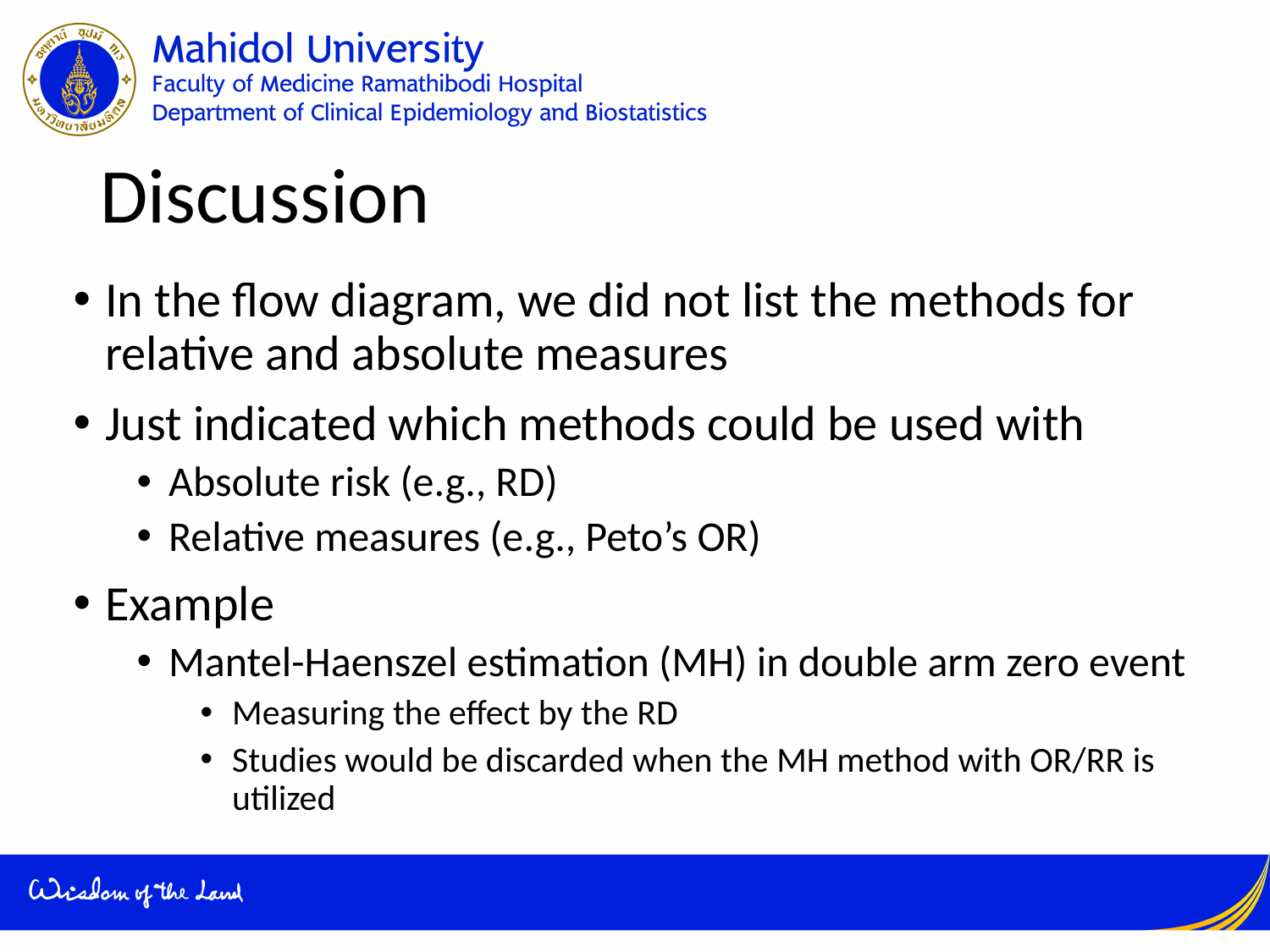

# Discussion
In the flow diagram, we did not list the methods for relative and absolute measures
Just indicated which methods could be used with
Absolute risk (e.g., RD)
Relative measures (e.g., Peto’s OR)
Example
Mantel-Haenszel estimation (MH) in double arm zero event
Measuring the effect by the RD
Studies would be discarded when the MH method with OR/RR is utilized